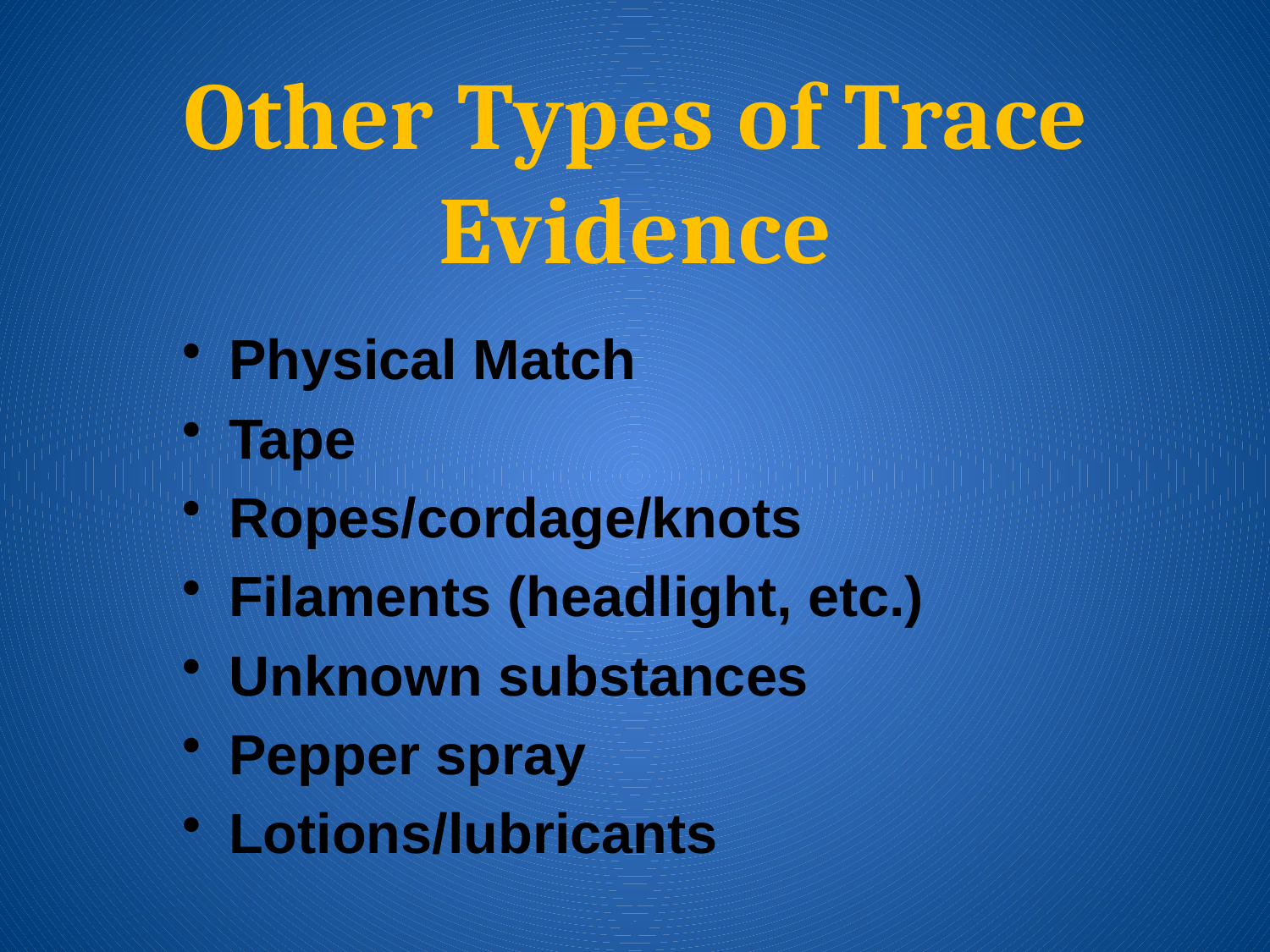

# Other Types of Trace Evidence
Physical Match
Tape
Ropes/cordage/knots
Filaments (headlight, etc.)
Unknown substances
Pepper spray
Lotions/lubricants